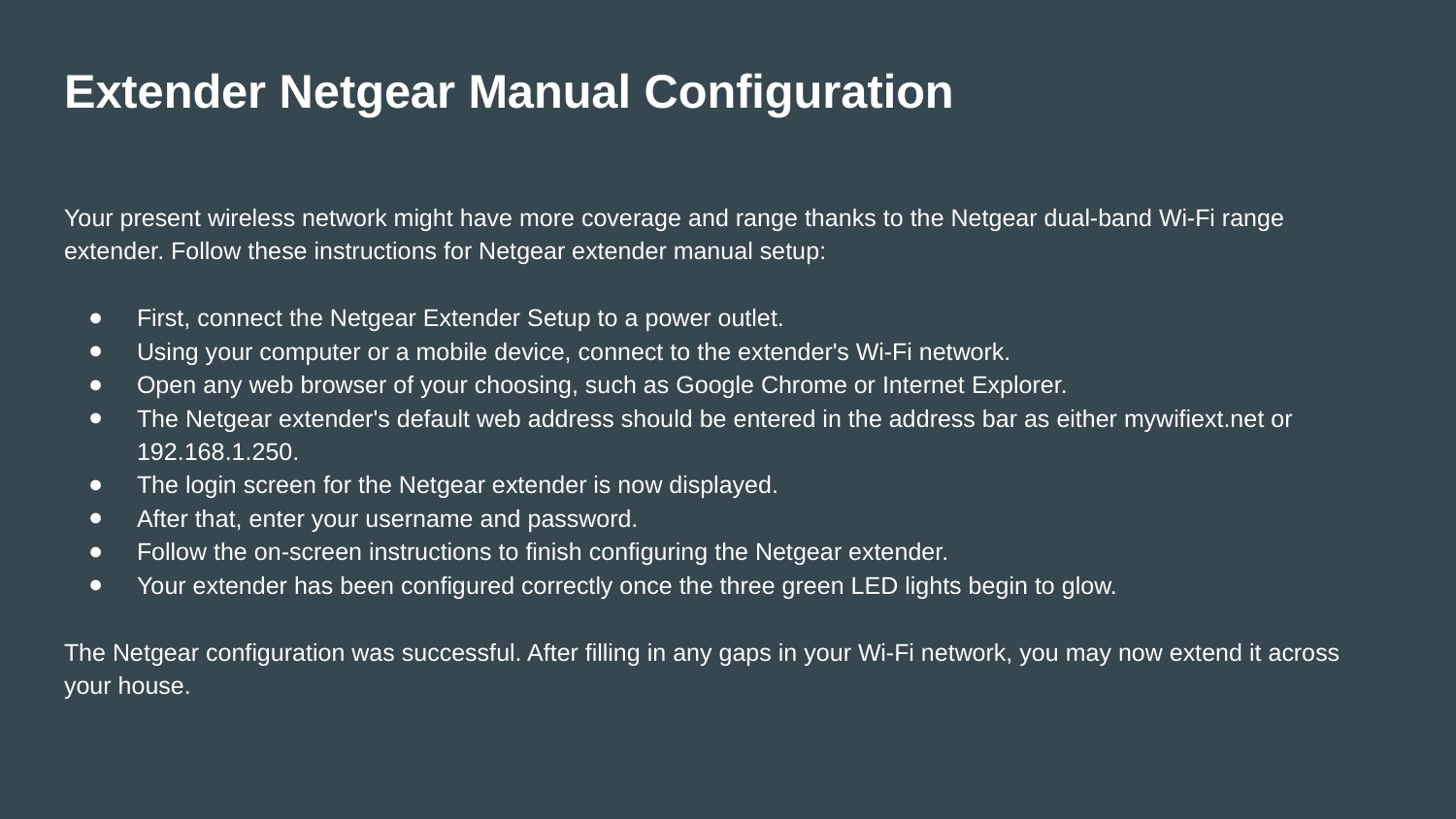

# Extender Netgear Manual Configuration

Your present wireless network might have more coverage and range thanks to the Netgear dual-band Wi-Fi range extender. Follow these instructions for Netgear extender manual setup:

First, connect the Netgear Extender Setup to a power outlet.
Using your computer or a mobile device, connect to the extender's Wi-Fi network.
Open any web browser of your choosing, such as Google Chrome or Internet Explorer.
The Netgear extender's default web address should be entered in the address bar as either mywifiext.net or 192.168.1.250.
The login screen for the Netgear extender is now displayed.
After that, enter your username and password.
Follow the on-screen instructions to finish configuring the Netgear extender.
Your extender has been configured correctly once the three green LED lights begin to glow.

The Netgear configuration was successful. After filling in any gaps in your Wi-Fi network, you may now extend it across your house.